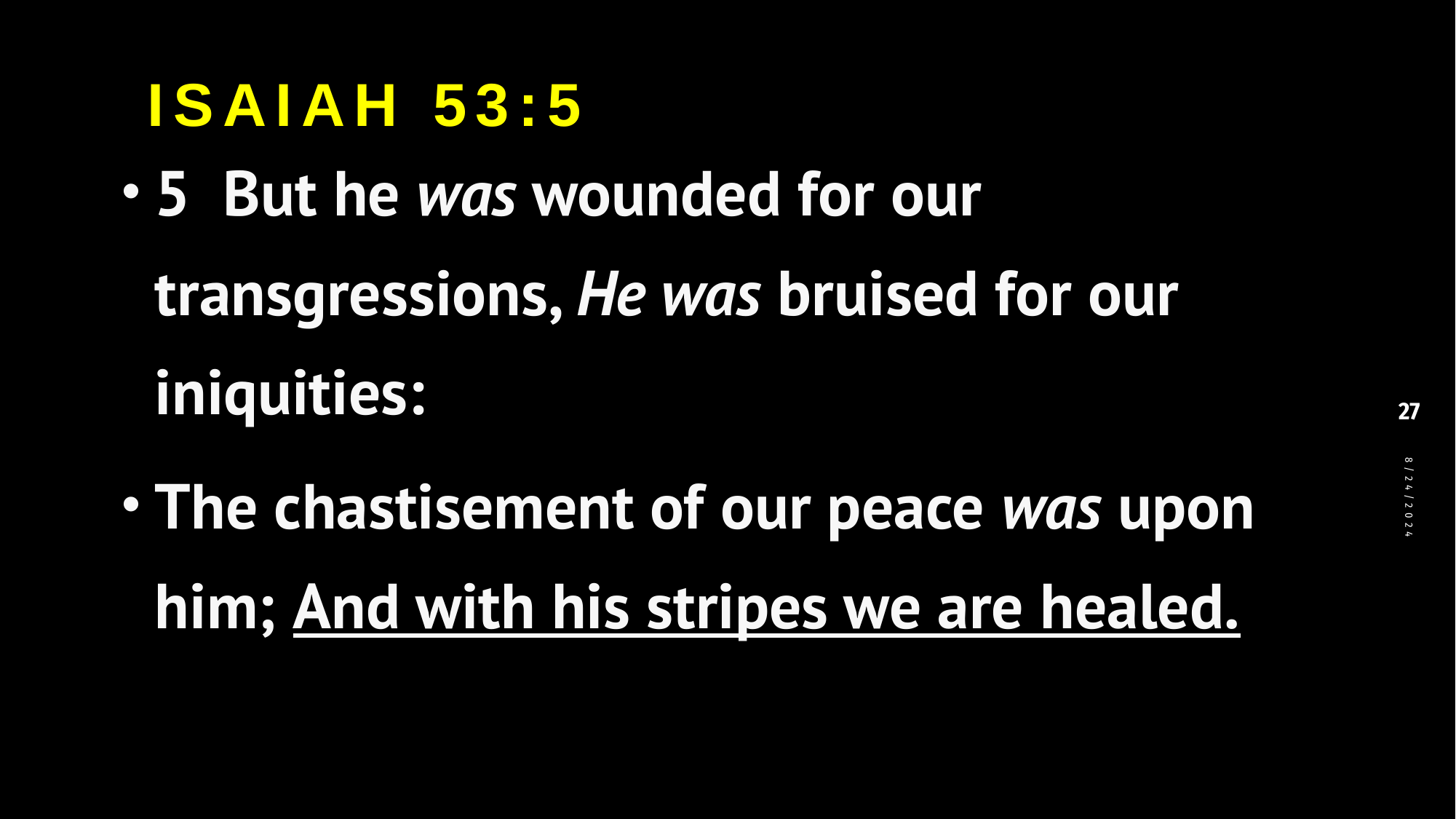

# Isaiah 53:5
5  But he was wounded for our transgressions, He was bruised for our iniquities:
The chastisement of our peace was upon him; And with his stripes we are healed.

27
8/24/2024